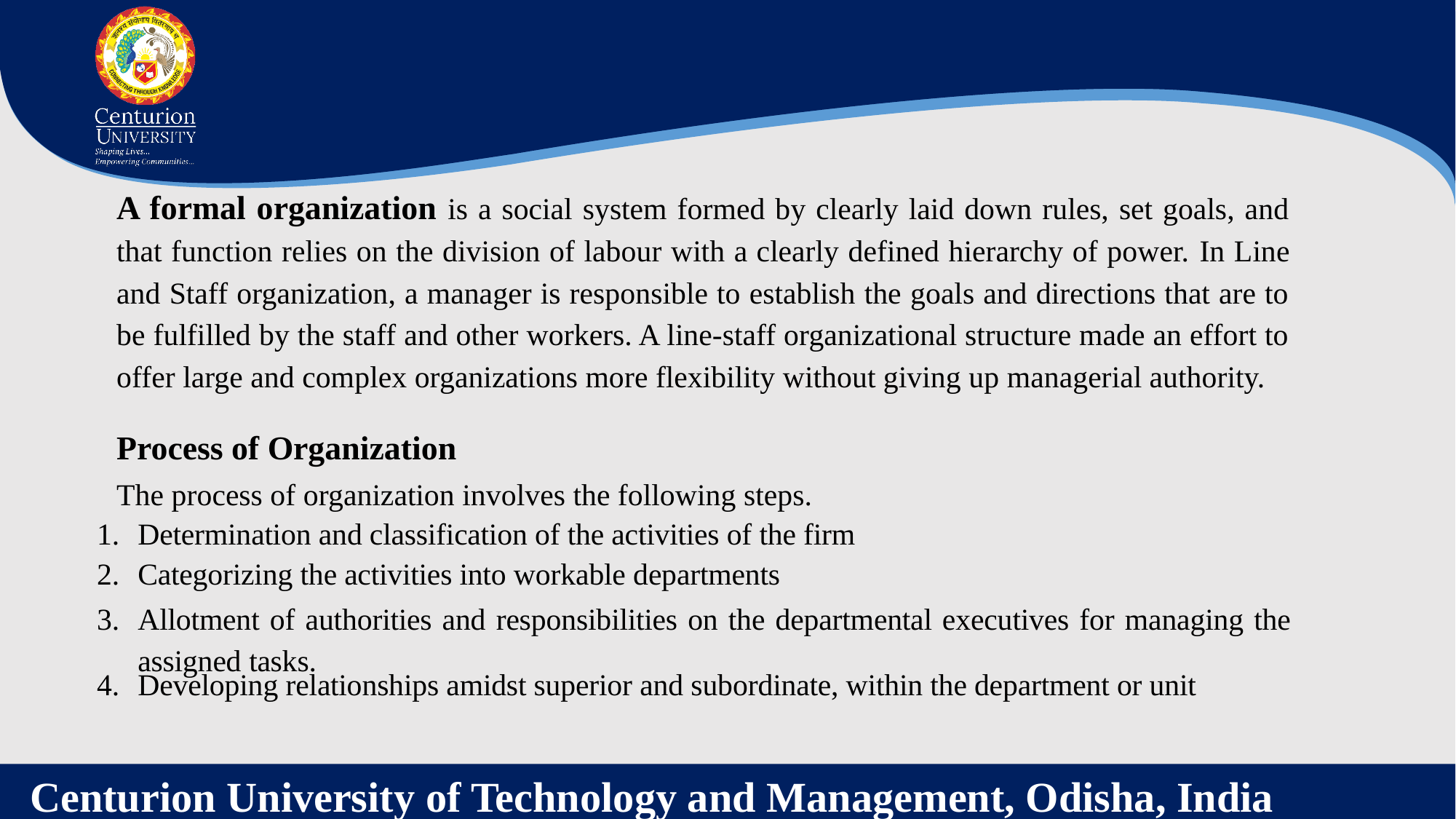

A formal organization is a social system formed by clearly laid down rules, set goals, and that function relies on the division of labour with a clearly defined hierarchy of power. In Line and Staff organization, a manager is responsible to establish the goals and directions that are to be fulfilled by the staff and other workers. A line-staff organizational structure made an effort to offer large and complex organizations more flexibility without giving up managerial authority.

Process of Organization
The process of organization involves the following steps.
Determination and classification of the activities of the firm
Categorizing the activities into workable departments
Allotment of authorities and responsibilities on the departmental executives for managing the assigned tasks.
Developing relationships amidst superior and subordinate, within the department or unit